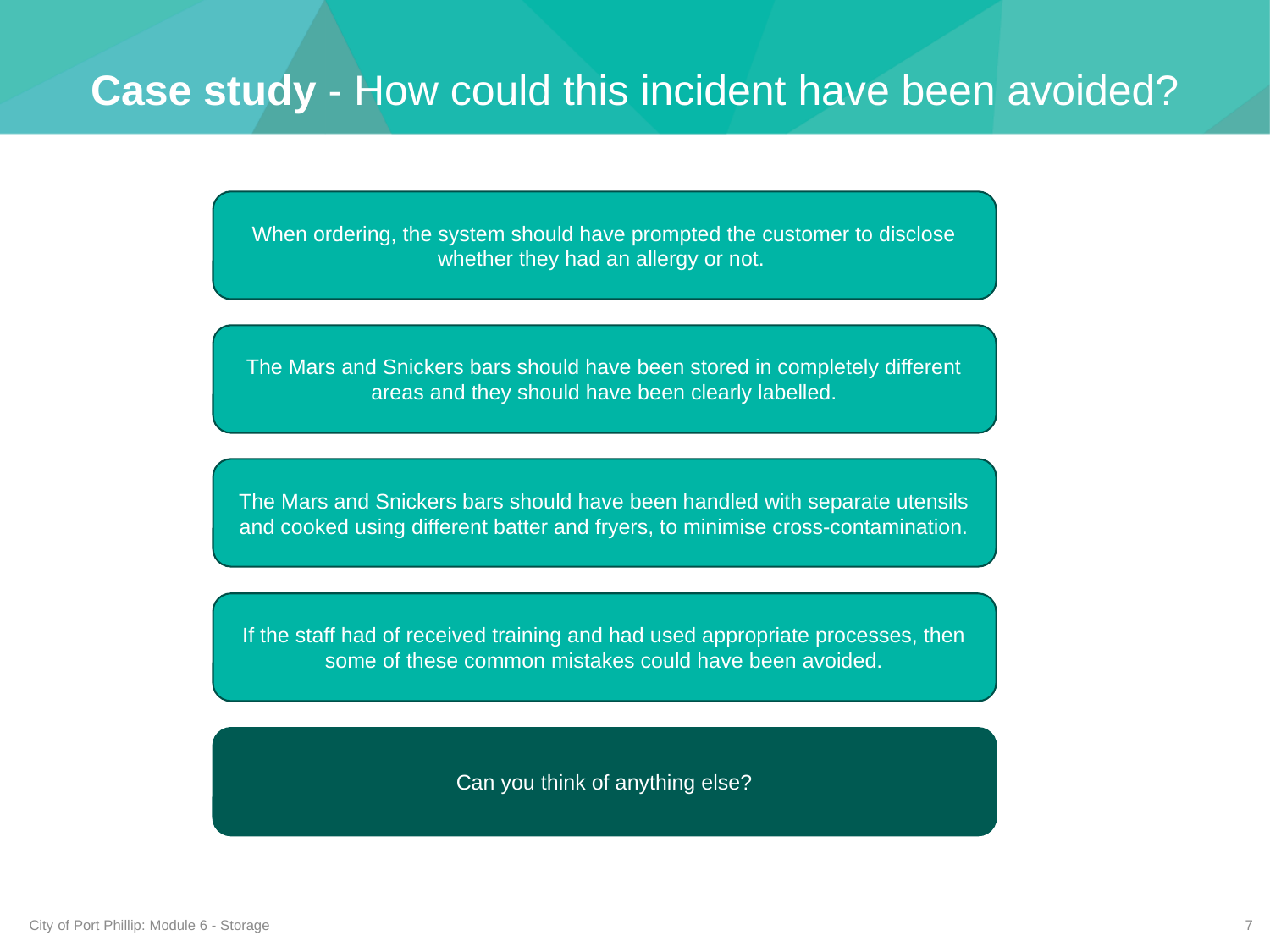

Case study - How could this incident have been avoided?
When ordering, the system should have prompted the customer to disclose whether they had an allergy or not.
The Mars and Snickers bars should have been stored in completely different areas and they should have been clearly labelled.
The Mars and Snickers bars should have been handled with separate utensils and cooked using different batter and fryers, to minimise cross-contamination.
If the staff had of received training and had used appropriate processes, then some of these common mistakes could have been avoided.
Can you think of anything else?
City of Port Phillip: Module 6 - Storage
7